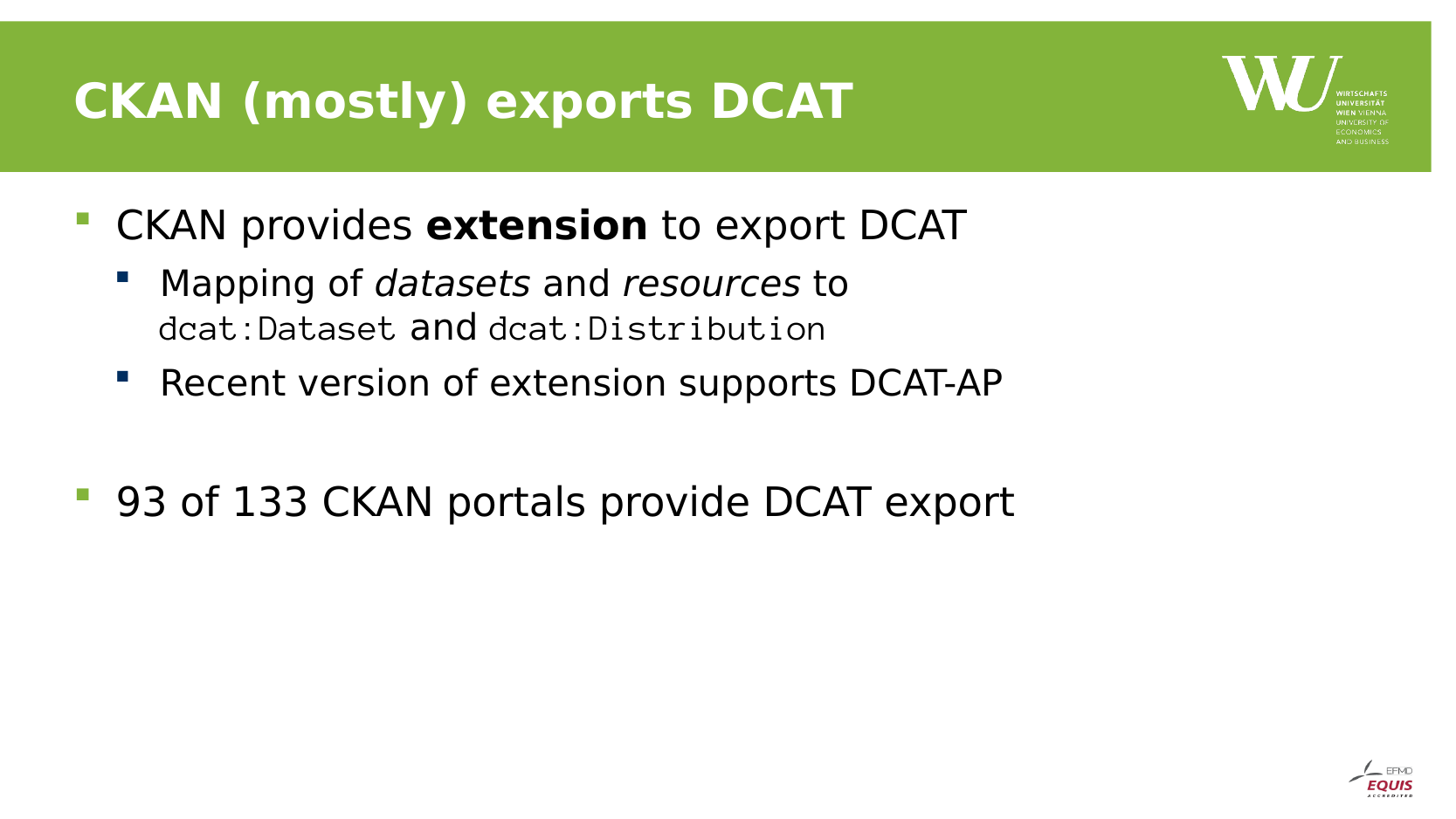

# CKAN (mostly) exports DCAT
CKAN provides extension to export DCAT
Mapping of datasets and resources to
dcat:Dataset and dcat:Distribution
Recent version of extension supports DCAT-AP

93 of 133 CKAN portals provide DCAT export